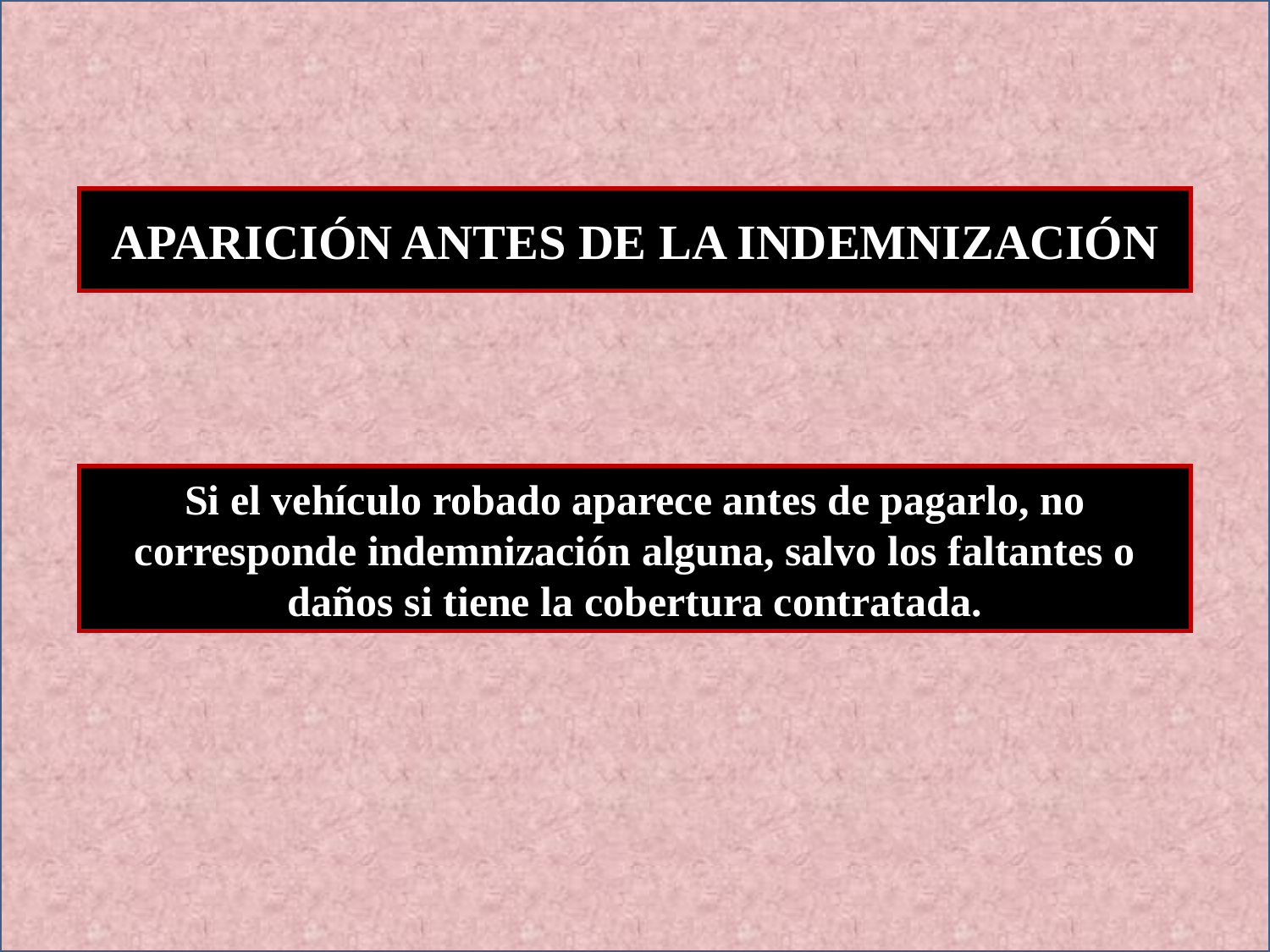

APARICIÓN ANTES DE LA INDEMNIZACIÓN
Si el vehículo robado aparece antes de pagarlo, no corresponde indemnización alguna, salvo los faltantes o daños si tiene la cobertura contratada.